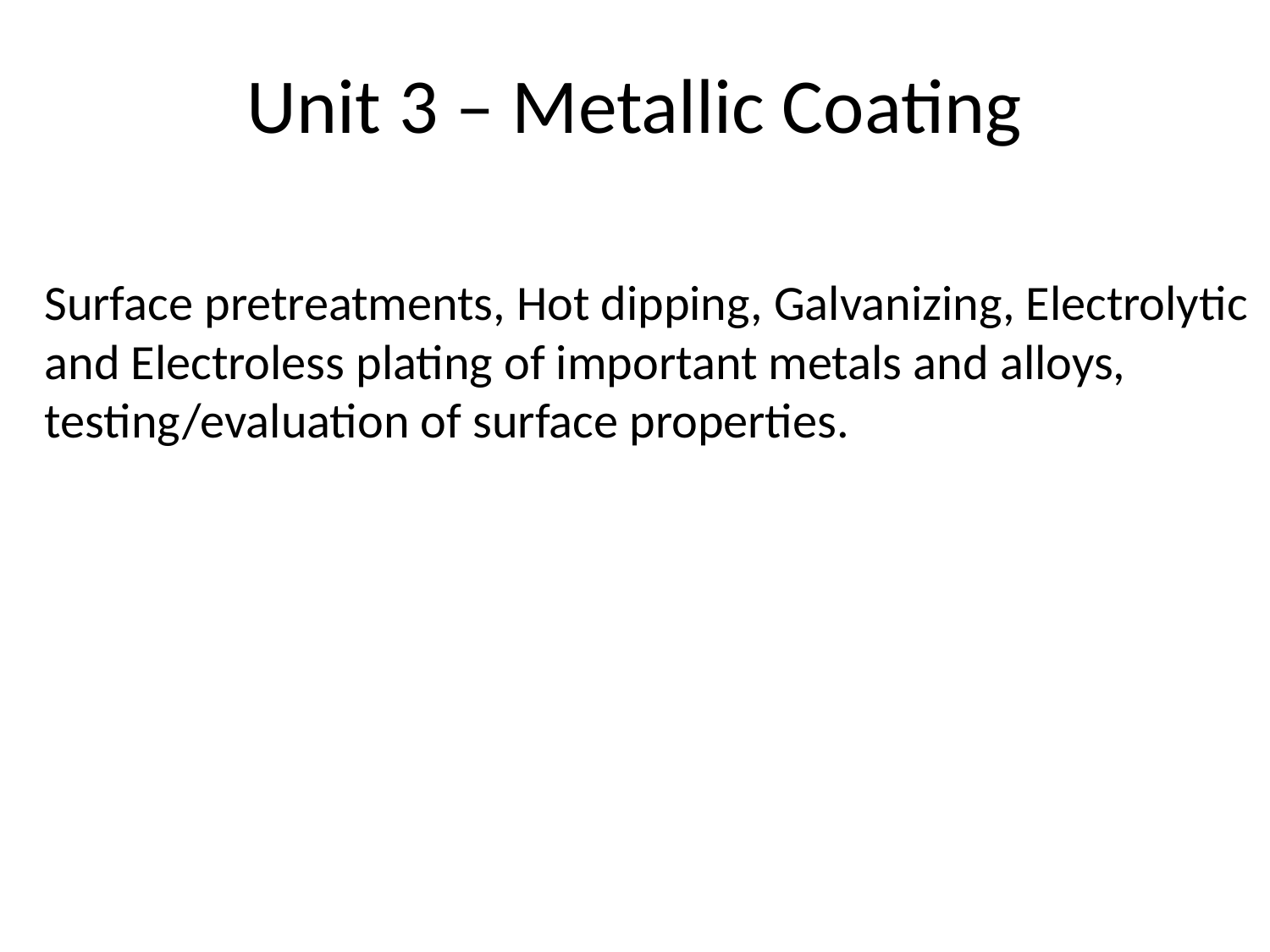

# Unit 3 – Metallic Coating
Surface pretreatments, Hot dipping, Galvanizing, Electrolytic and Electroless plating of important metals and alloys, testing/evaluation of surface properties.